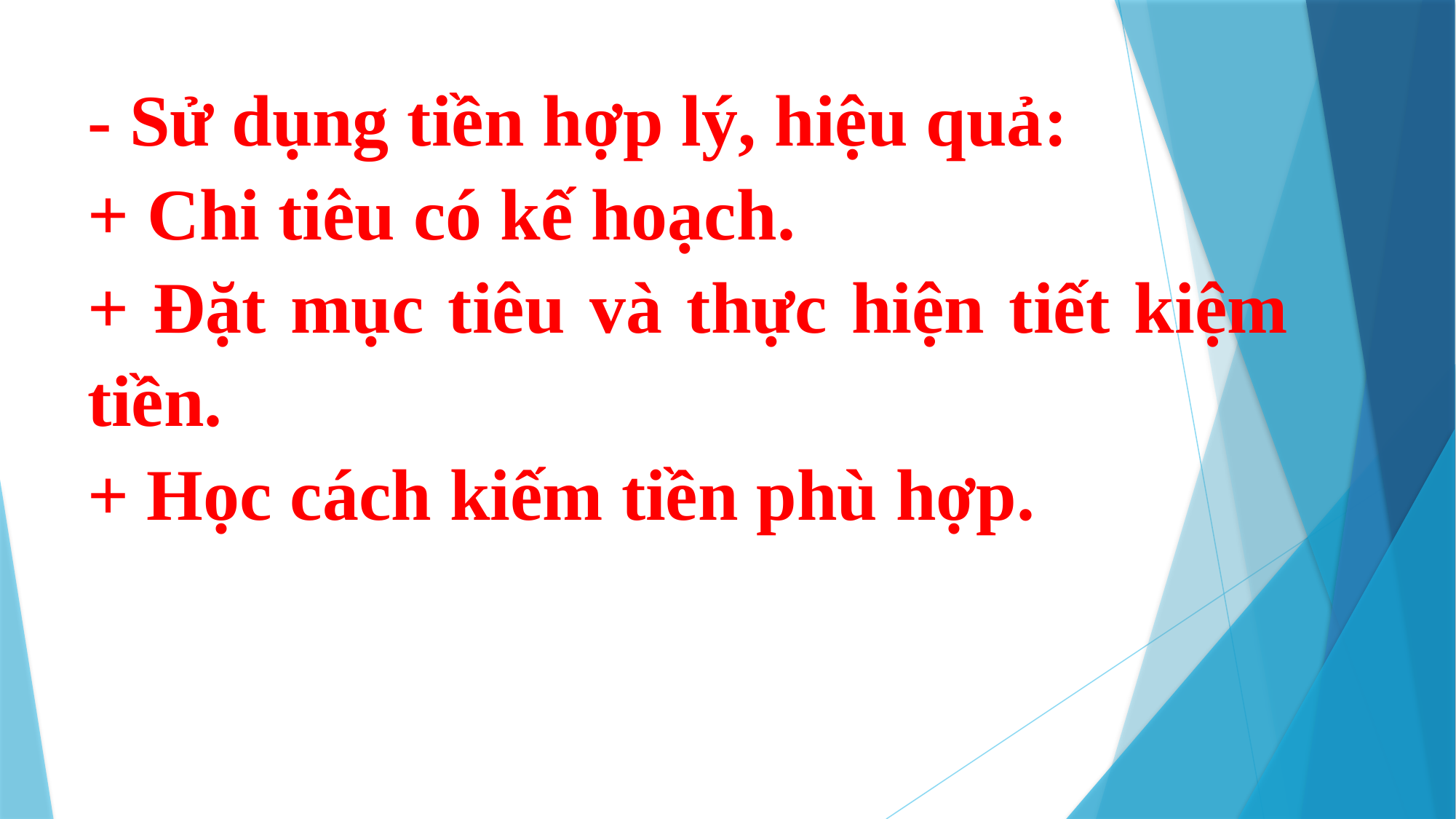

- Sử dụng tiền hợp lý, hiệu quả:
+ Chi tiêu có kế hoạch.
+ Đặt mục tiêu và thực hiện tiết kiệm tiền.
+ Học cách kiếm tiền phù hợp.